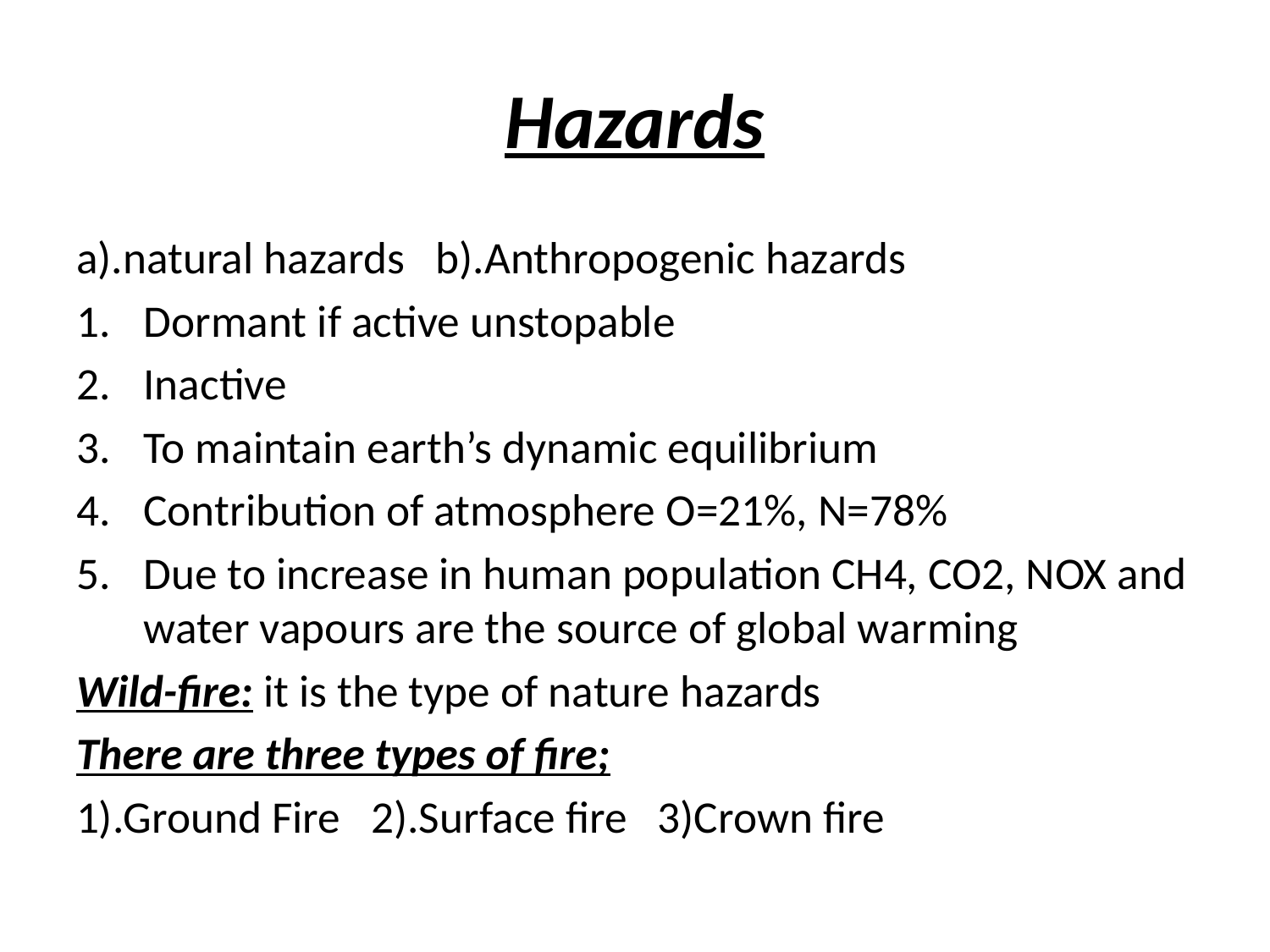

# Hazards
a).natural hazards   b).Anthropogenic hazards
Dormant if active unstopable
Inactive
To maintain earth’s dynamic equilibrium
Contribution of atmosphere O=21%, N=78%
Due to increase in human population CH4, CO2, NOX and water vapours are the source of global warming
Wild-fire: it is the type of nature hazards
There are three types of fire;
1).Ground Fire   2).Surface fire   3)Crown fire